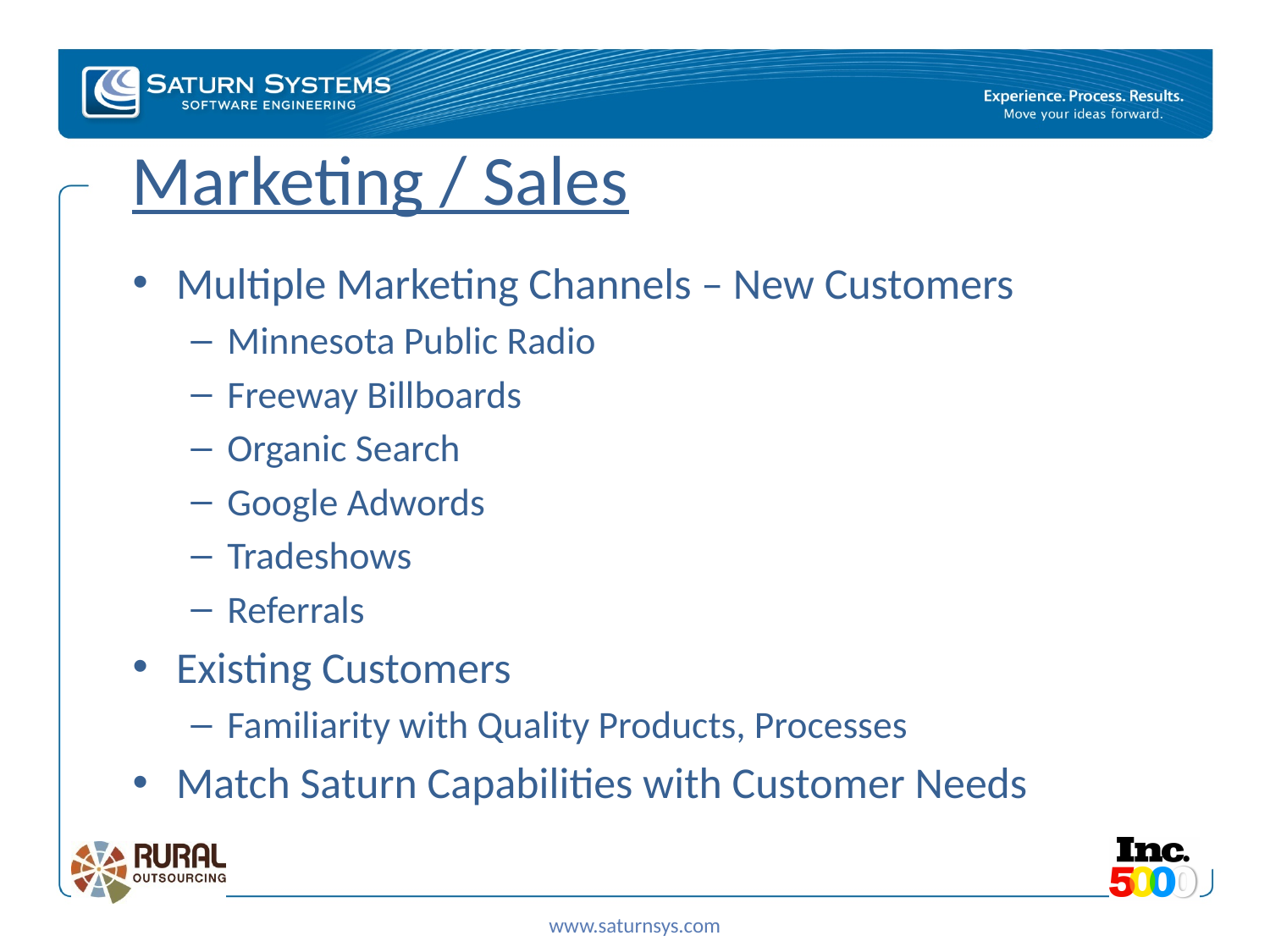

# Marketing / Sales
Multiple Marketing Channels – New Customers
Minnesota Public Radio
Freeway Billboards
Organic Search
Google Adwords
Tradeshows
Referrals
Existing Customers
Familiarity with Quality Products, Processes
Match Saturn Capabilities with Customer Needs
www.saturnsys.com